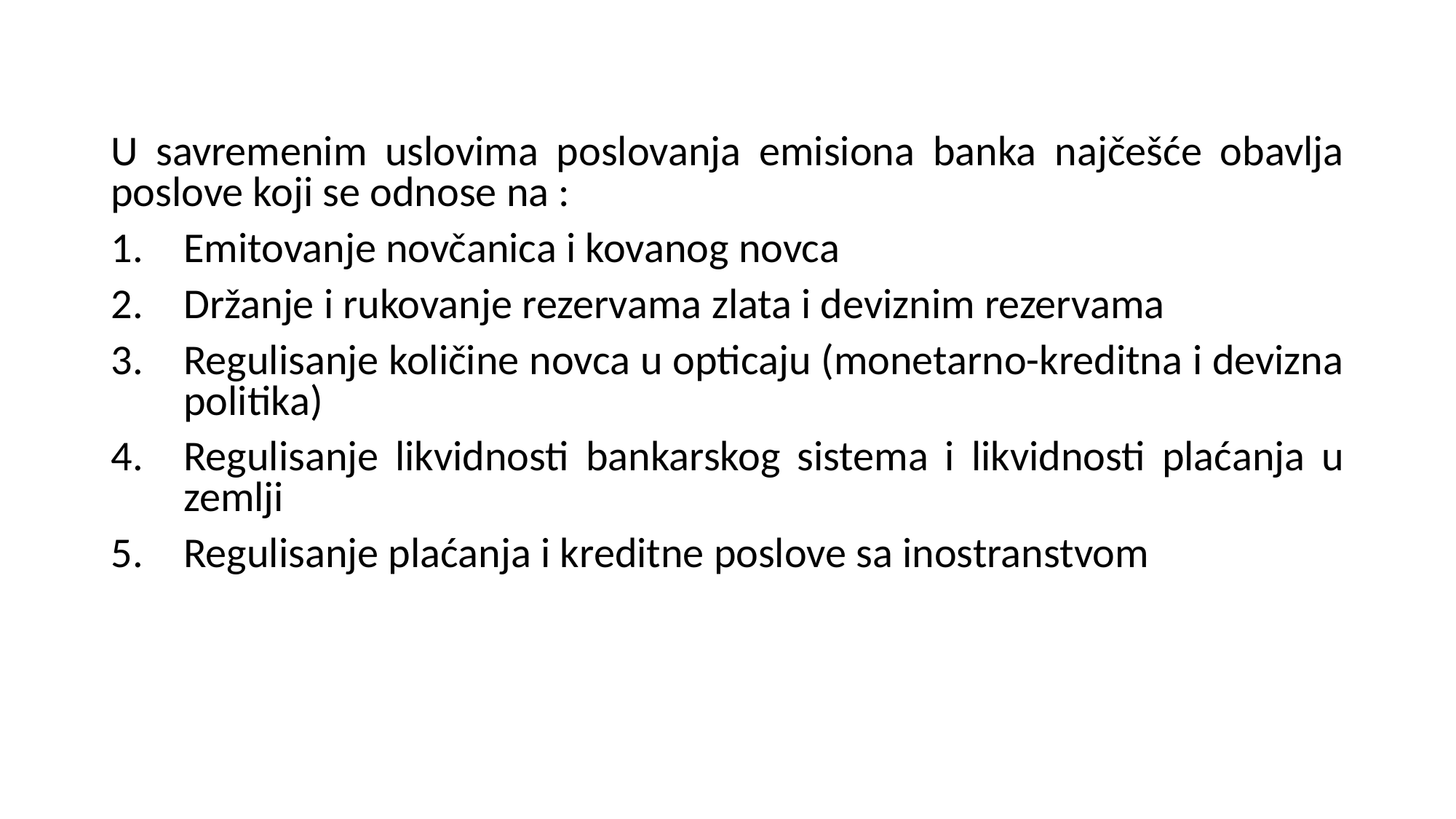

U savremenim uslovima poslovanja emisiona banka najčešće obavlja poslove koji se odnose na :
Emitovanje novčanica i kovanog novca
Držanje i rukovanje rezervama zlata i deviznim rezervama
Regulisanje količine novca u opticaju (monetarno-kreditna i devizna politika)
Regulisanje likvidnosti bankarskog sistema i likvidnosti plaćanja u zemlji
Regulisanje plaćanja i kreditne poslove sa inostranstvom